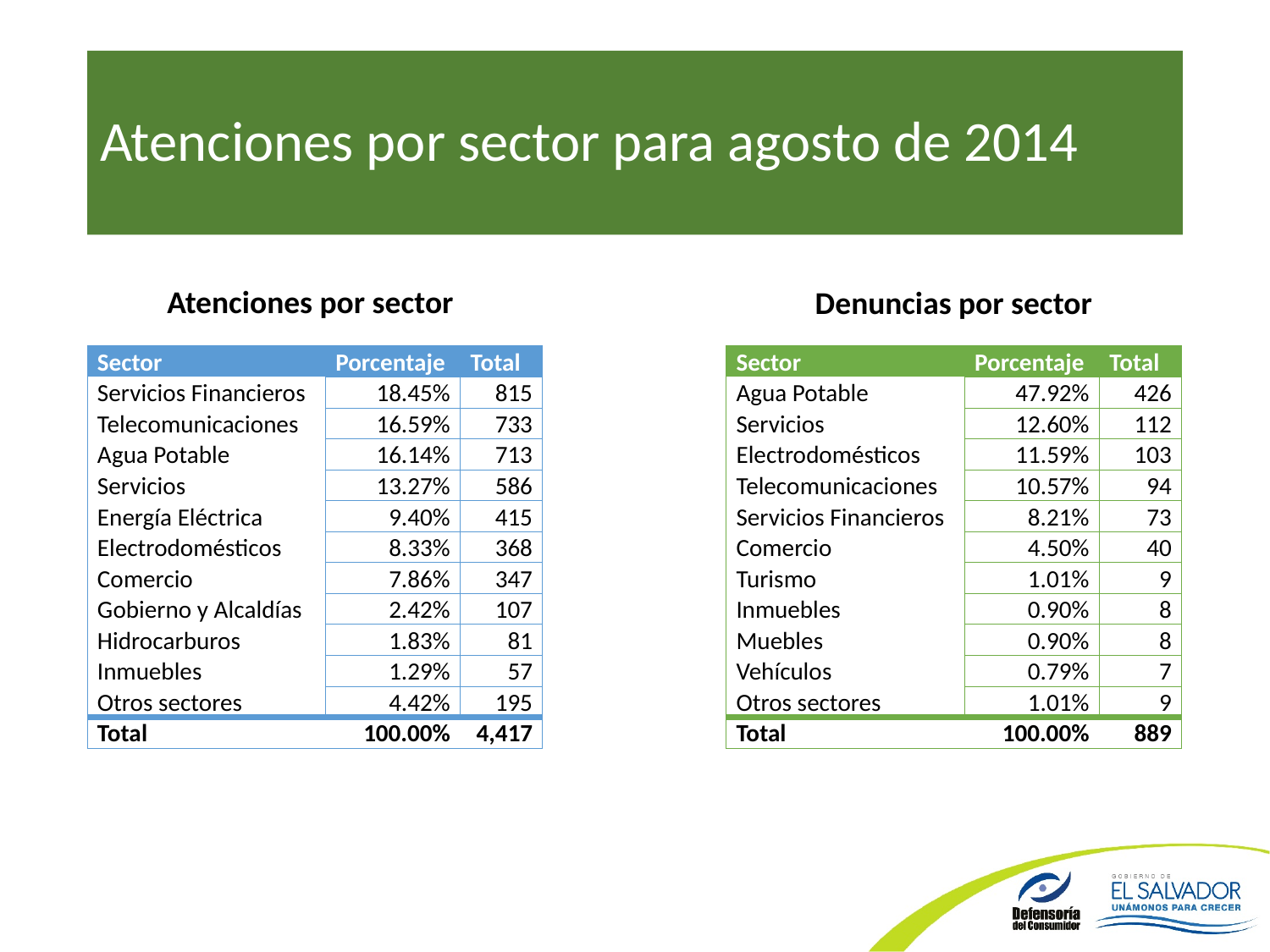

# Atenciones por sector para agosto de 2014
Atenciones por sector
Denuncias por sector
| Sector | Porcentaje | Total |
| --- | --- | --- |
| Servicios Financieros | 18.45% | 815 |
| Telecomunicaciones | 16.59% | 733 |
| Agua Potable | 16.14% | 713 |
| Servicios | 13.27% | 586 |
| Energía Eléctrica | 9.40% | 415 |
| Electrodomésticos | 8.33% | 368 |
| Comercio | 7.86% | 347 |
| Gobierno y Alcaldías | 2.42% | 107 |
| Hidrocarburos | 1.83% | 81 |
| Inmuebles | 1.29% | 57 |
| Otros sectores | 4.42% | 195 |
| Total | 100.00% | 4,417 |
| Sector | Porcentaje | Total |
| --- | --- | --- |
| Agua Potable | 47.92% | 426 |
| Servicios | 12.60% | 112 |
| Electrodomésticos | 11.59% | 103 |
| Telecomunicaciones | 10.57% | 94 |
| Servicios Financieros | 8.21% | 73 |
| Comercio | 4.50% | 40 |
| Turismo | 1.01% | 9 |
| Inmuebles | 0.90% | 8 |
| Muebles | 0.90% | 8 |
| Vehículos | 0.79% | 7 |
| Otros sectores | 1.01% | 9 |
| Total | 100.00% | 889 |